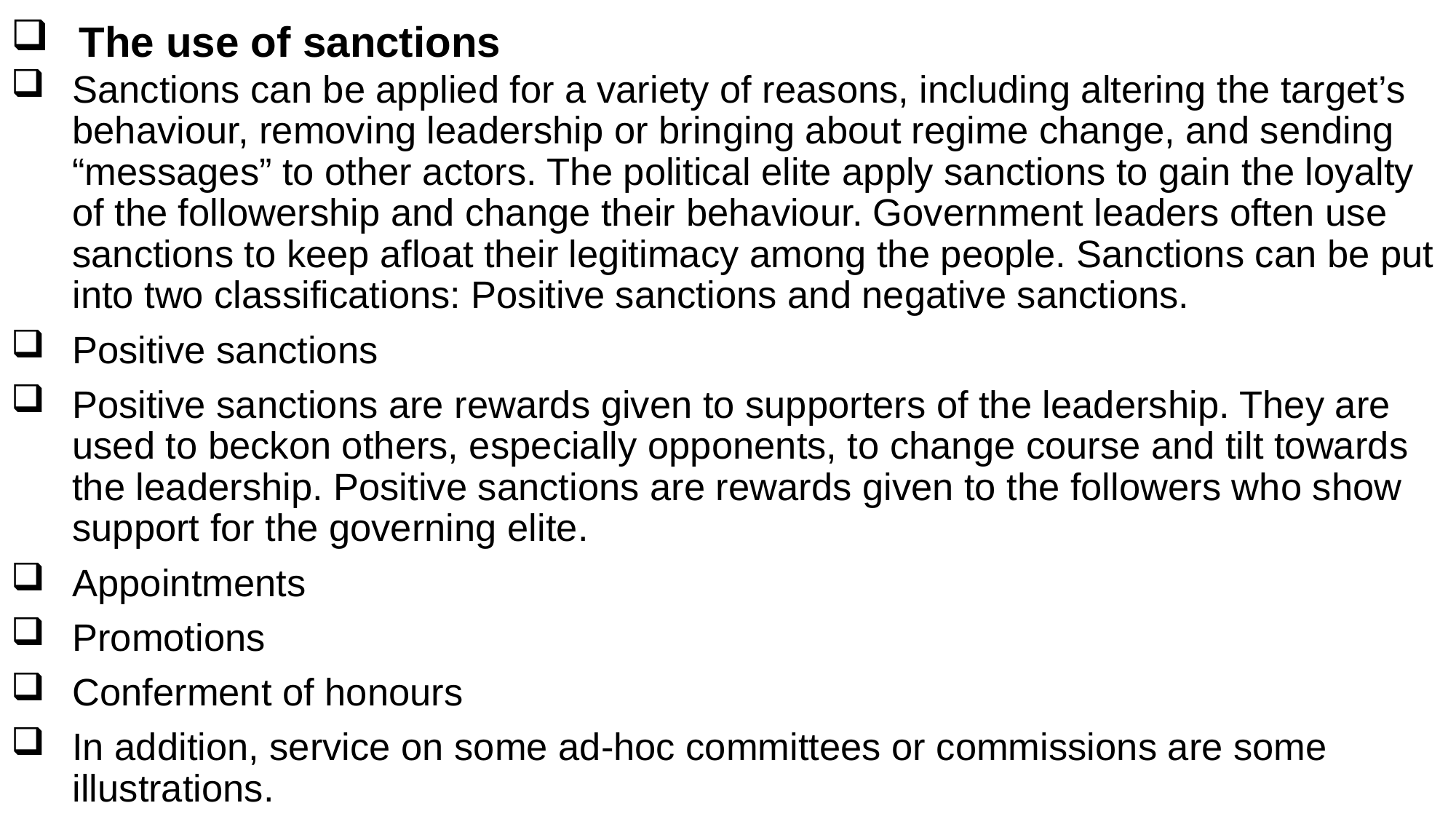

# The use of sanctions
Sanctions can be applied for a variety of reasons, including altering the target’s behaviour, removing leadership or bringing about regime change, and sending “messages” to other actors. The political elite apply sanctions to gain the loyalty of the followership and change their behaviour. Government leaders often use sanctions to keep afloat their legitimacy among the people. Sanctions can be put into two classifications: Positive sanctions and negative sanctions.
Positive sanctions
Positive sanctions are rewards given to supporters of the leadership. They are used to beckon others, especially opponents, to change course and tilt towards the leadership. Positive sanctions are rewards given to the followers who show support for the governing elite.
Appointments
Promotions
Conferment of honours
In addition, service on some ad-hoc committees or commissions are some illustrations.